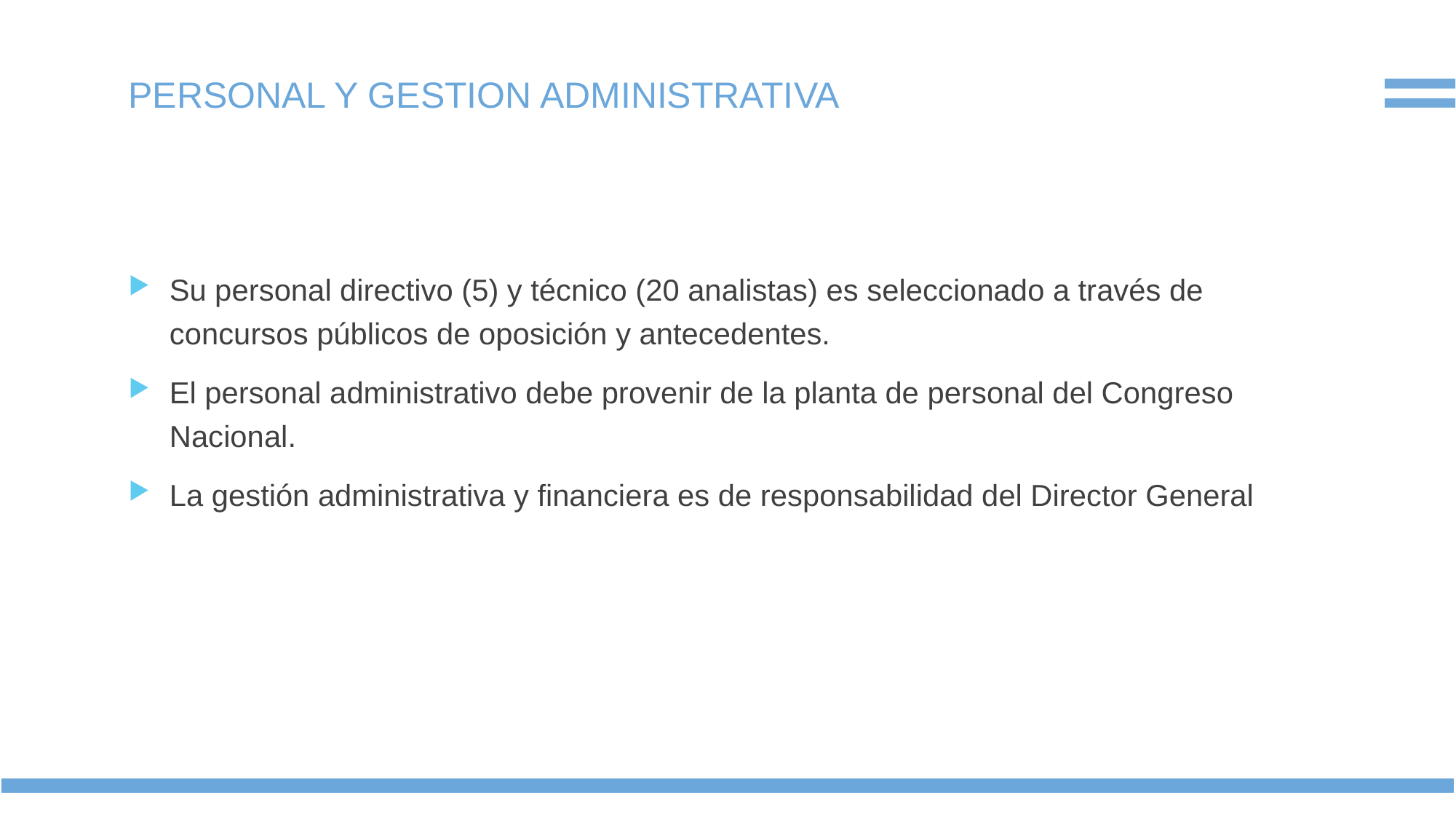

# PERSONAL Y GESTION ADMINISTRATIVA
Su personal directivo (5) y técnico (20 analistas) es seleccionado a través de concursos públicos de oposición y antecedentes.
El personal administrativo debe provenir de la planta de personal del Congreso Nacional.
La gestión administrativa y financiera es de responsabilidad del Director General